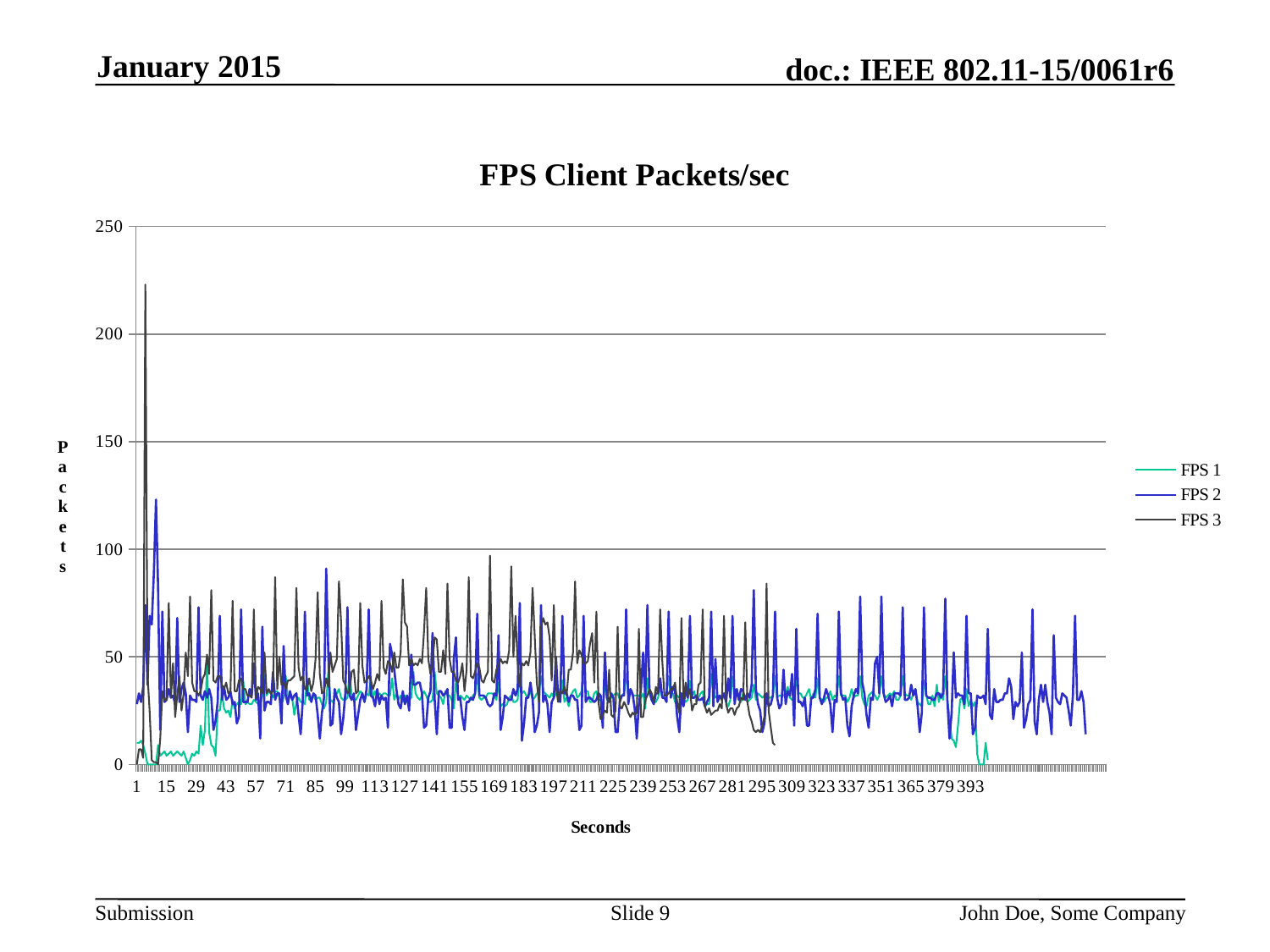

January 2015

### Chart: FPS Client Packets/sec

| Category | FPS 1 | FPS 2 | FPS 3 |
|---|---|---|---|
Slide 9
John Doe, Some Company